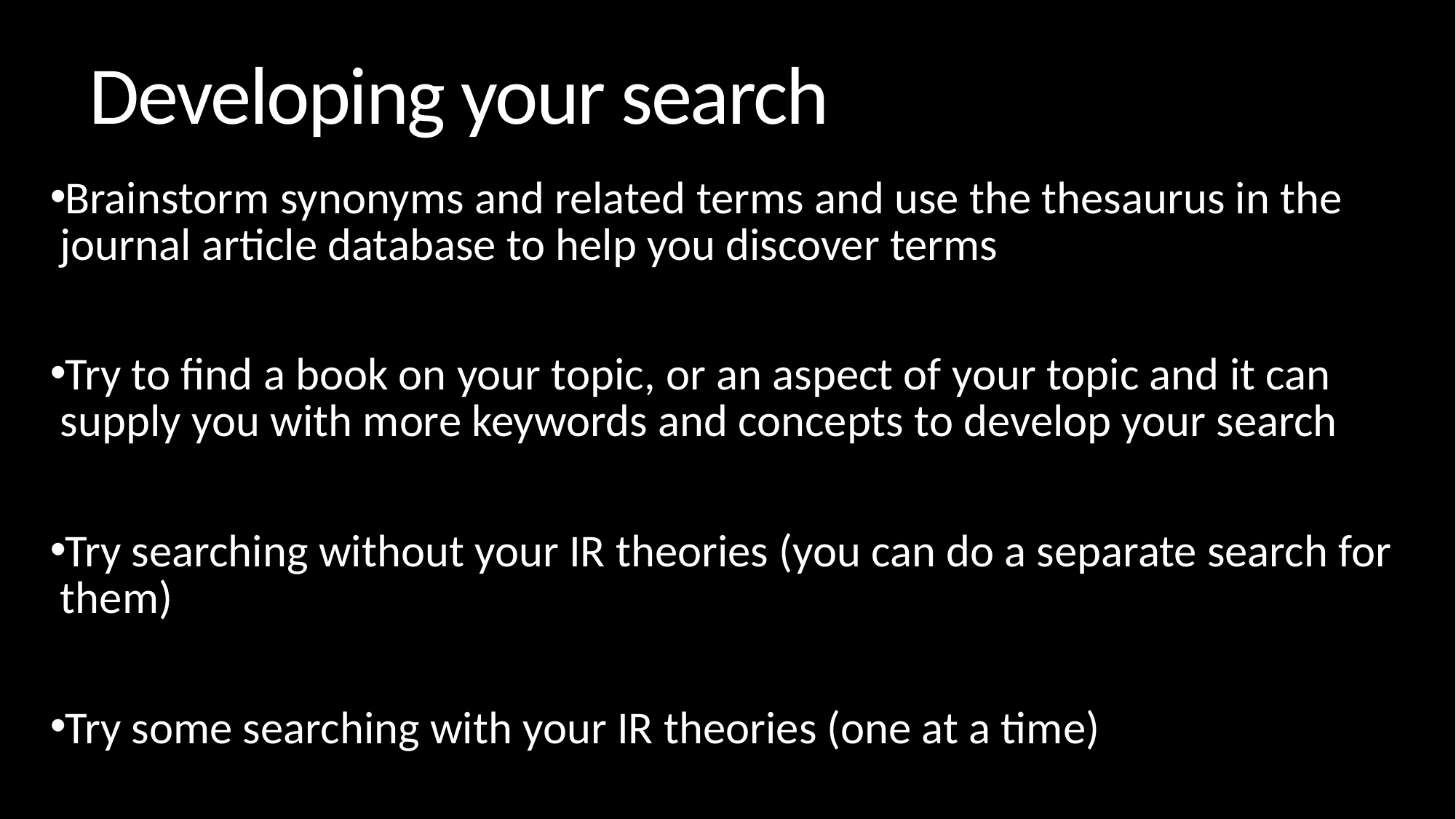

# Developing your search
Brainstorm synonyms and related terms and use the thesaurus in the journal article database to help you discover terms

Try to find a book on your topic, or an aspect of your topic and it can supply you with more keywords and concepts to develop your search

Try searching without your IR theories (you can do a separate search for them)

Try some searching with your IR theories (one at a time)